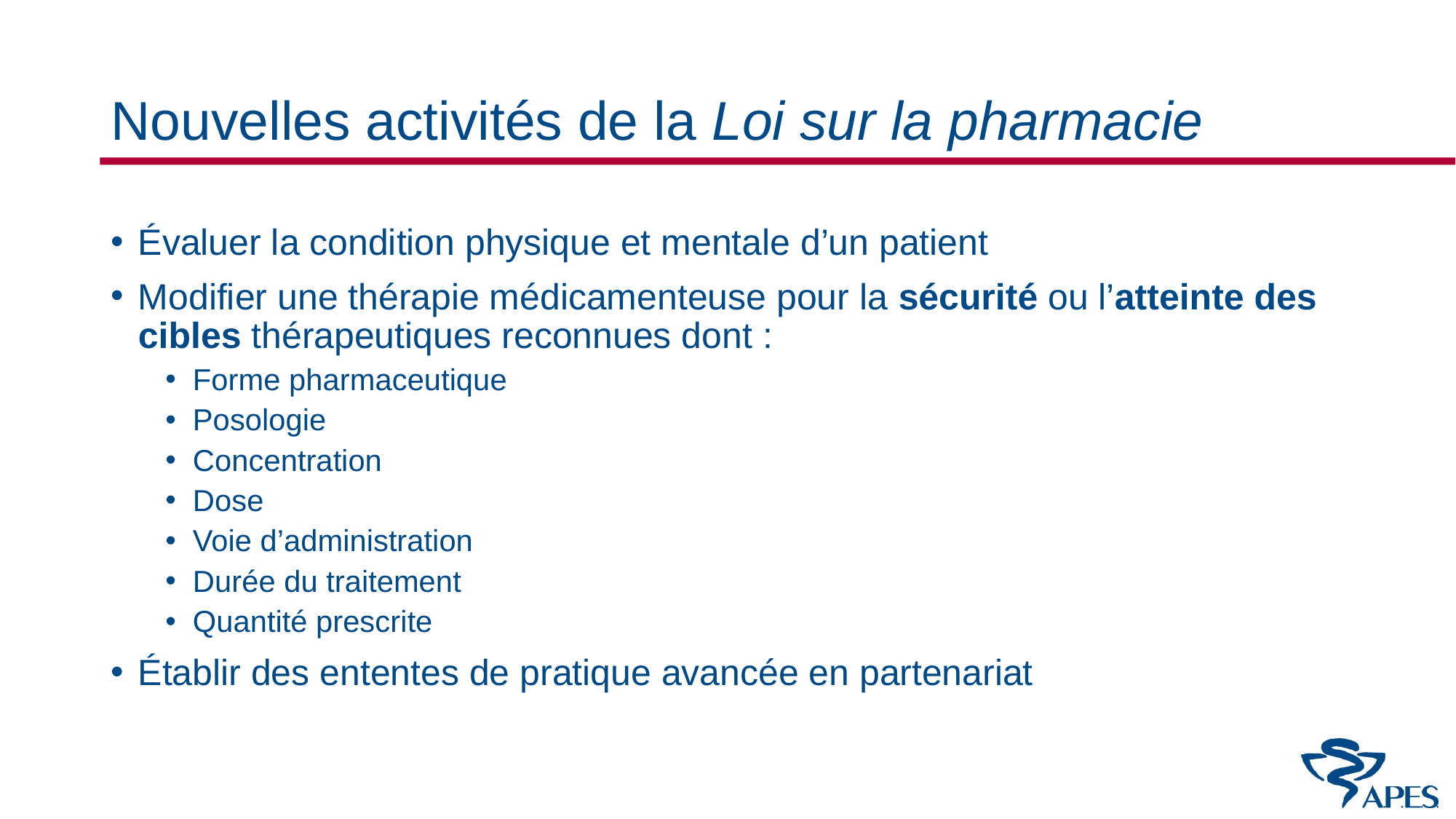

# Nouvelles activités de la Loi sur la pharmacie
Évaluer la condition physique et mentale d’un patient
Modifier une thérapie médicamenteuse pour la sécurité ou l’atteinte des cibles thérapeutiques reconnues dont :
Forme pharmaceutique
Posologie
Concentration
Dose
Voie d’administration
Durée du traitement
Quantité prescrite
Établir des ententes de pratique avancée en partenariat